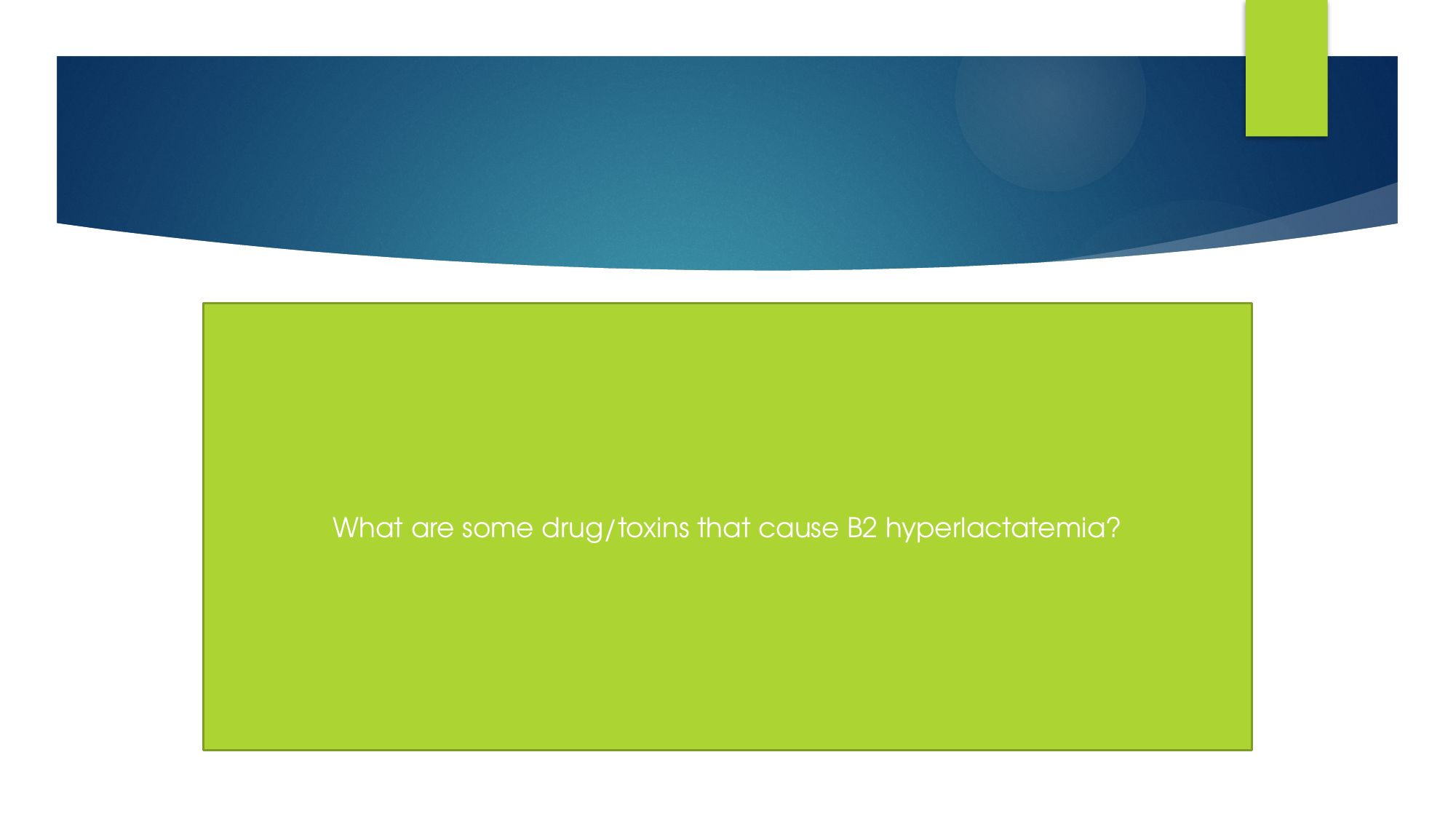

What are some drug/toxins that cause B2 hyperlactatemia?